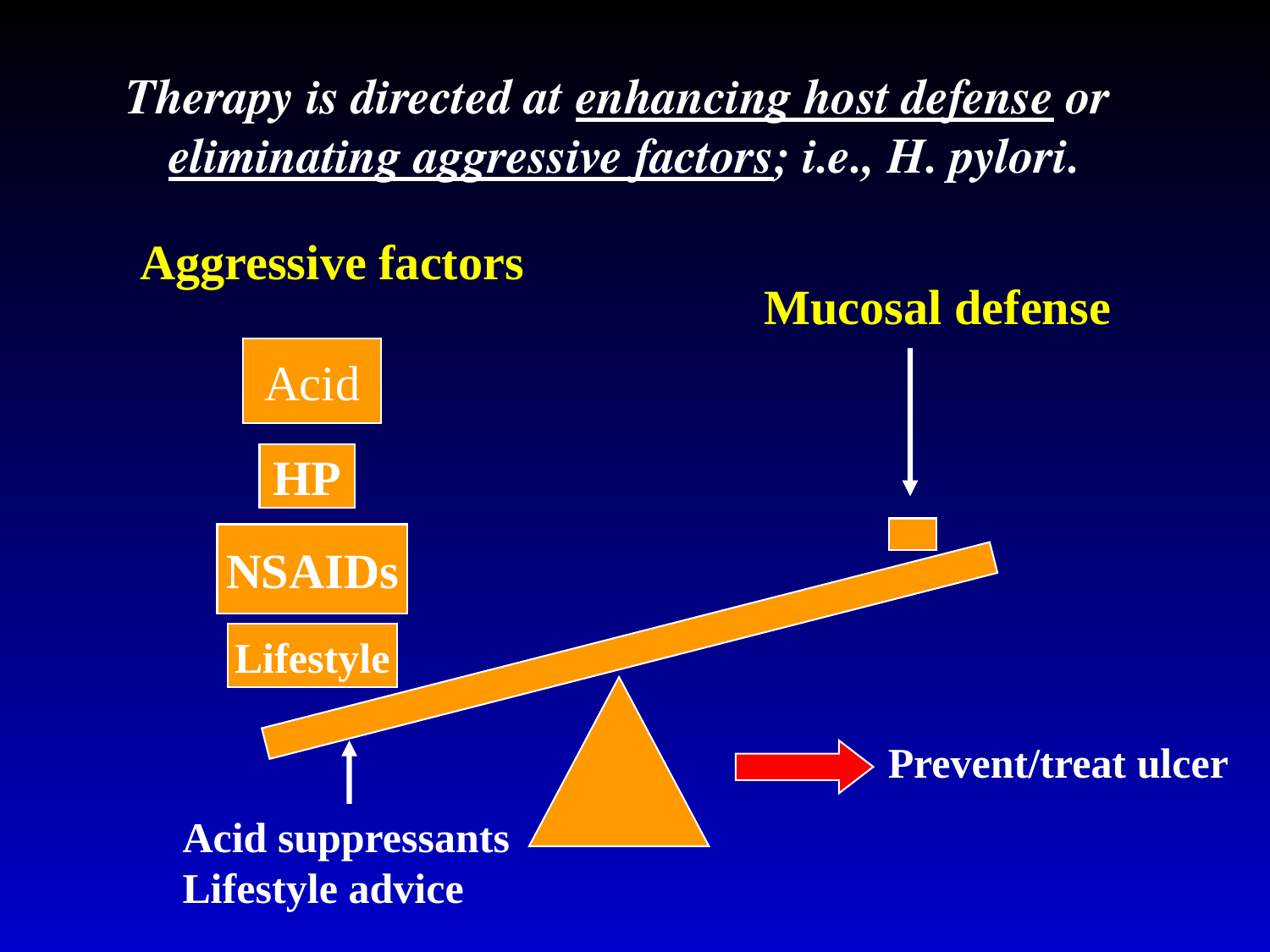

# Therapy is directed at enhancing host defense or eliminating aggressive factors; i.e., H. pylori.
Aggressive factors
Mucosal defense

Acid

HP

NSAIDs
Lifestyle

Prevent/treat ulcer

Acid suppressants
Lifestyle advice